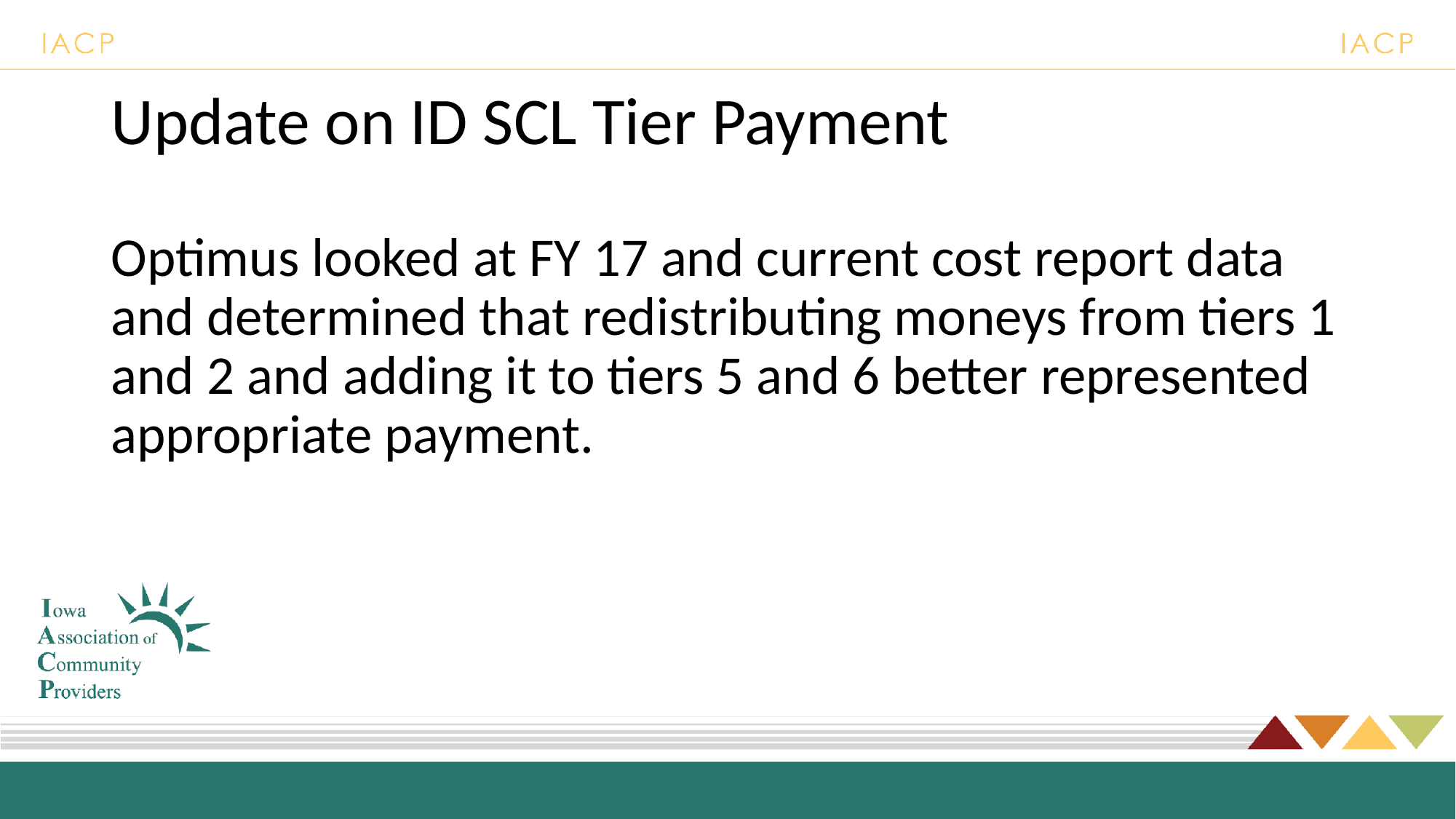

# Update on ID SCL Tier Payment
Optimus looked at FY 17 and current cost report data and determined that redistributing moneys from tiers 1 and 2 and adding it to tiers 5 and 6 better represented appropriate payment.